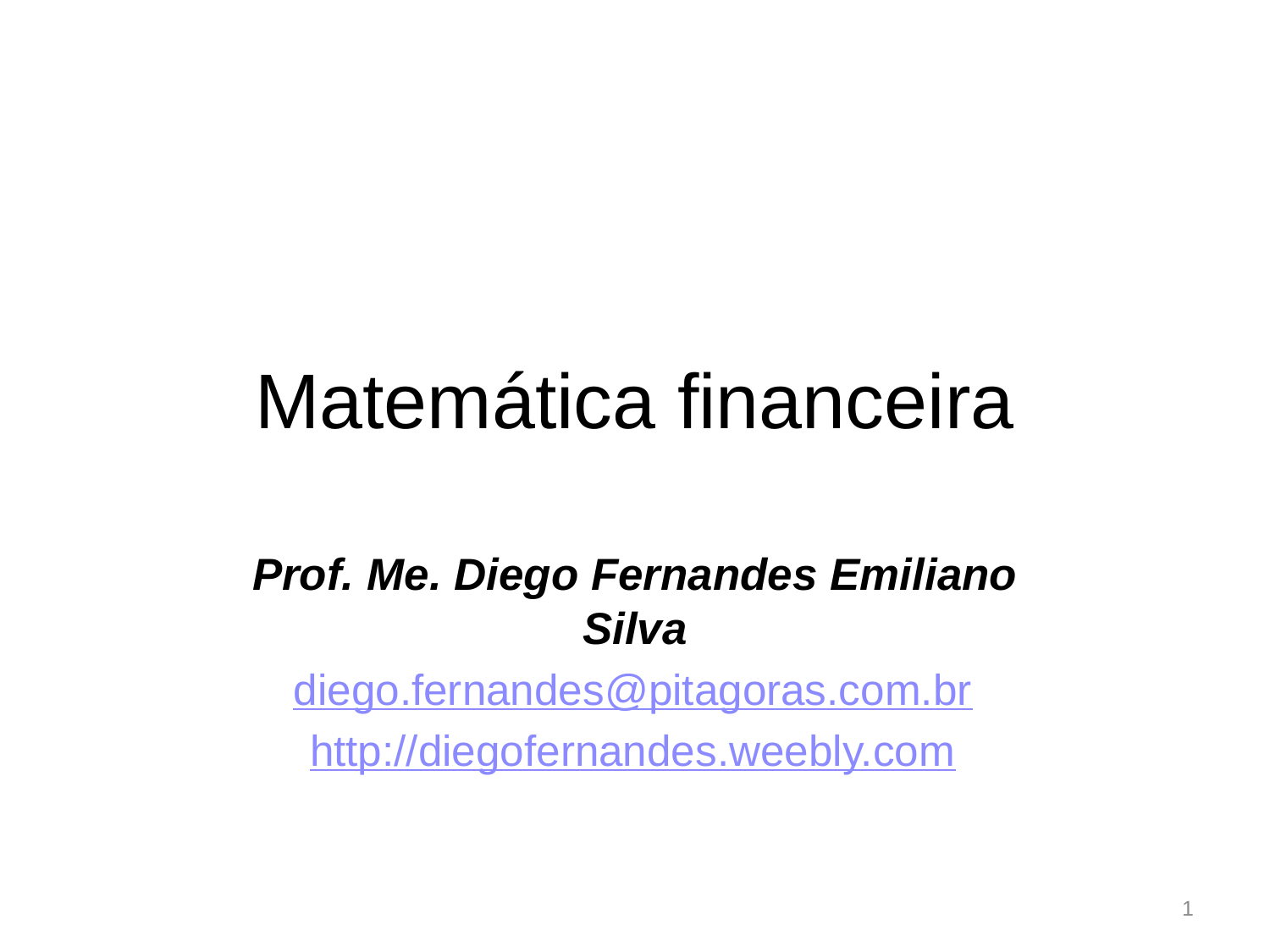

# Matemática financeira
Prof. Me. Diego Fernandes Emiliano Silva
diego.fernandes@pitagoras.com.br
http://diegofernandes.weebly.com
1